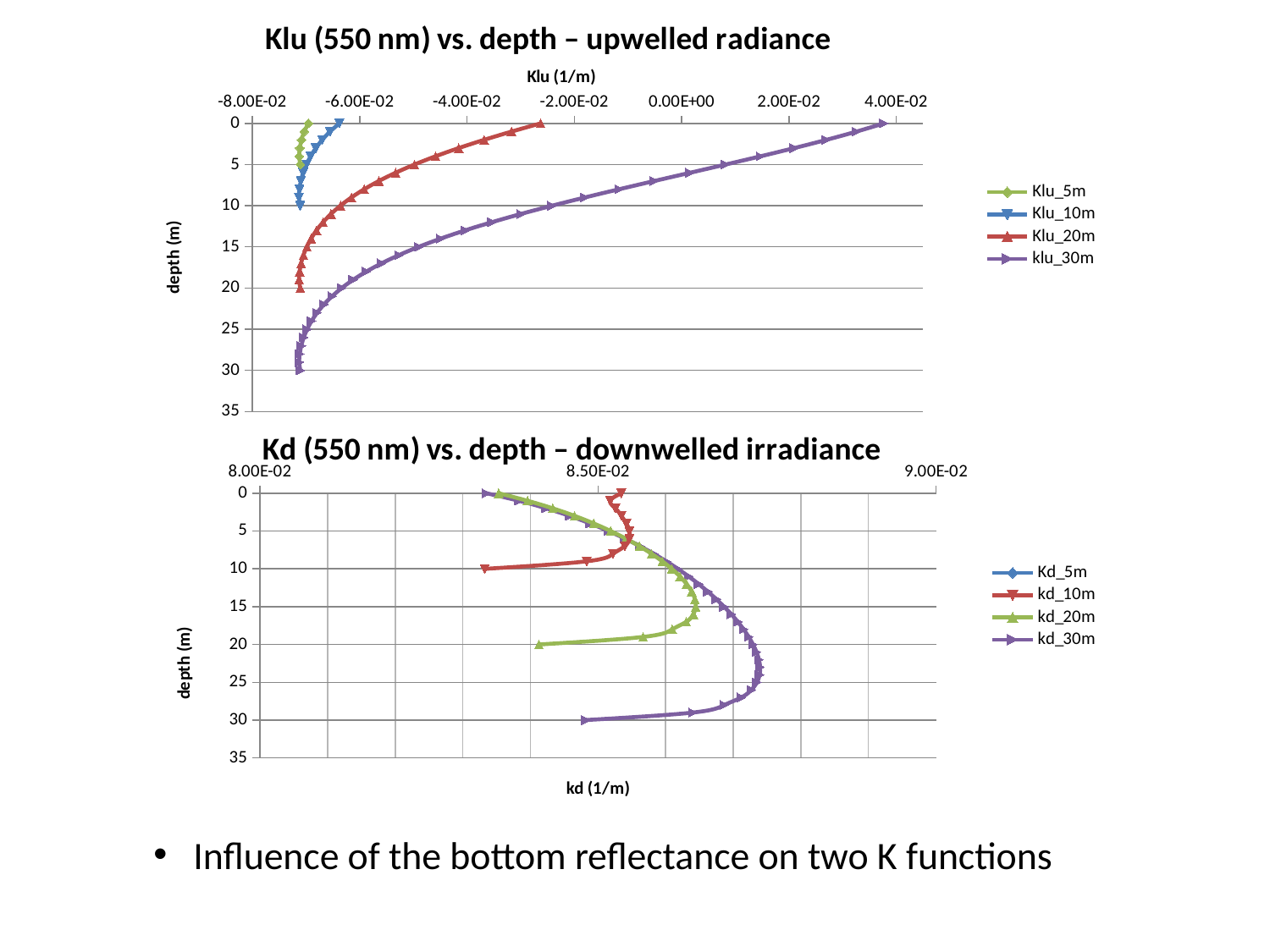

### Chart: Klu (550 nm) vs. depth – upwelled radiance

| Category |  |  |  |  |
|---|---|---|---|---|

### Chart: Kd (550 nm) vs. depth – downwelled irradiance

| Category |  |  |  |  |
|---|---|---|---|---|
Influence of the bottom reflectance on two K functions